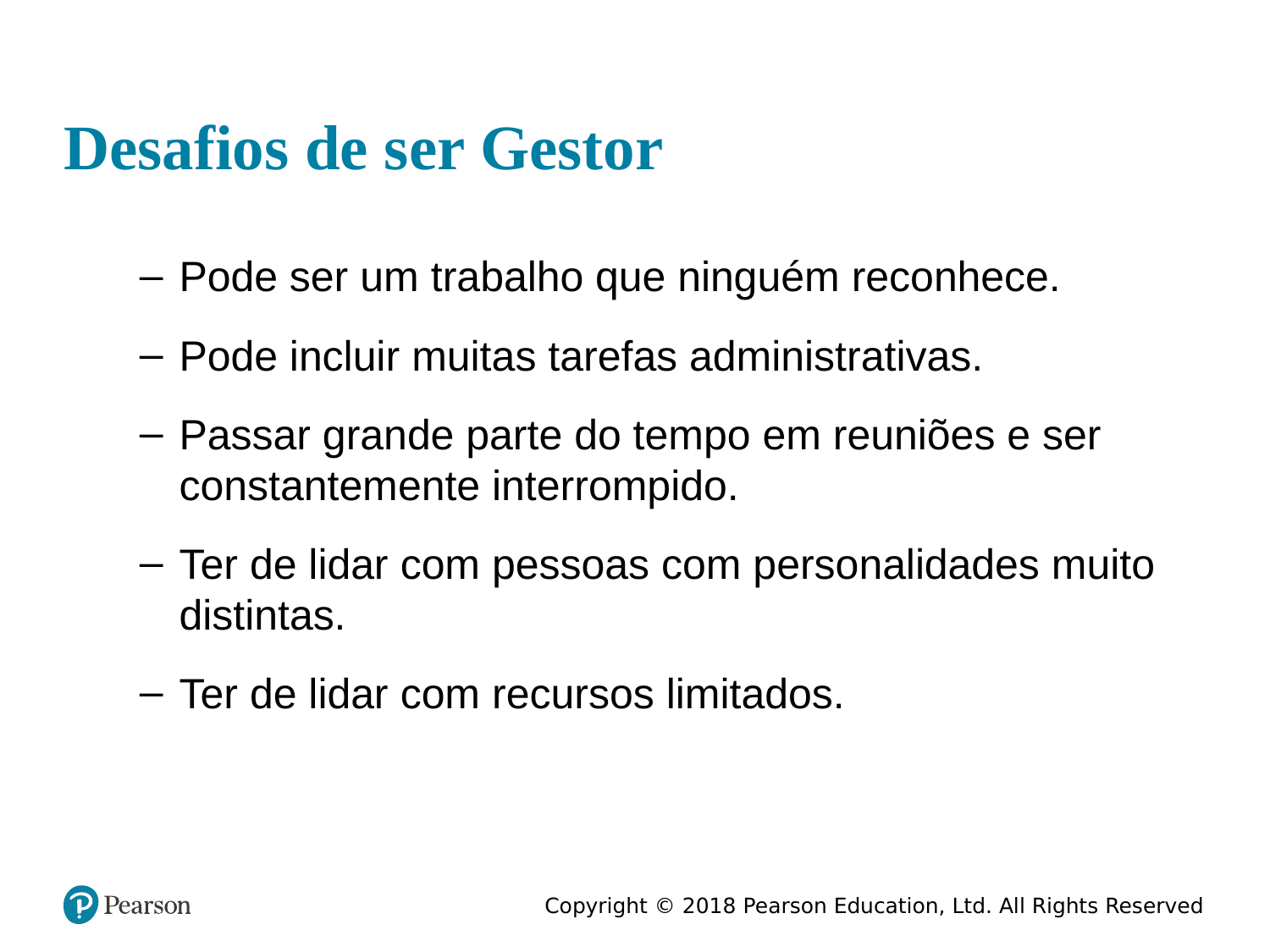

# Desafios de ser Gestor
Pode ser um trabalho que ninguém reconhece.

Pode incluir muitas tarefas administrativas.

Passar grande parte do tempo em reuniões e ser constantemente interrompido.

Ter de lidar com pessoas com personalidades muito distintas.

Ter de lidar com recursos limitados.